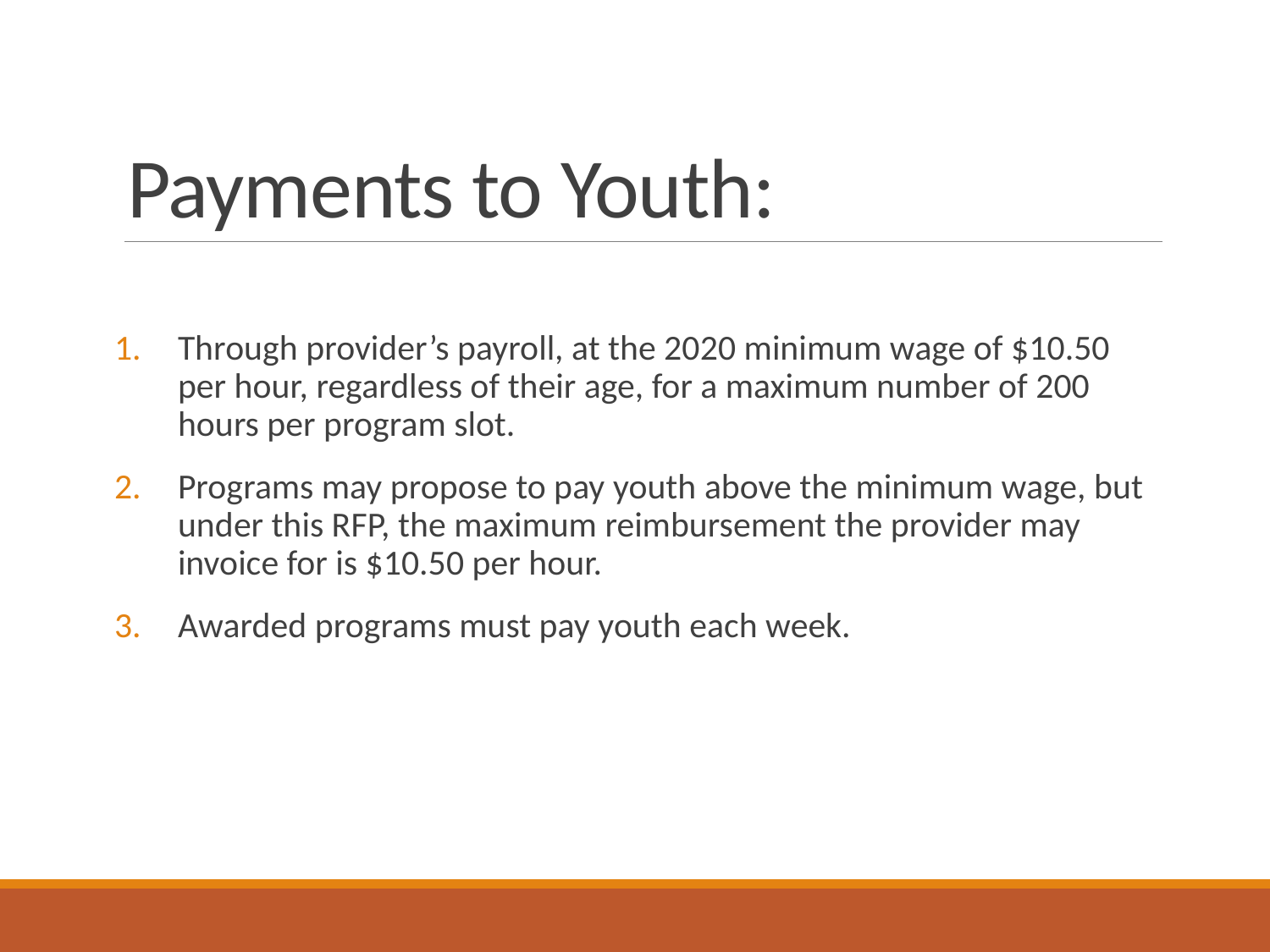

# Payments to Youth:

Through provider’s payroll, at the 2020 minimum wage of $10.50 per hour, regardless of their age, for a maximum number of 200 hours per program slot.
Programs may propose to pay youth above the minimum wage, but under this RFP, the maximum reimbursement the provider may invoice for is $10.50 per hour.
Awarded programs must pay youth each week.